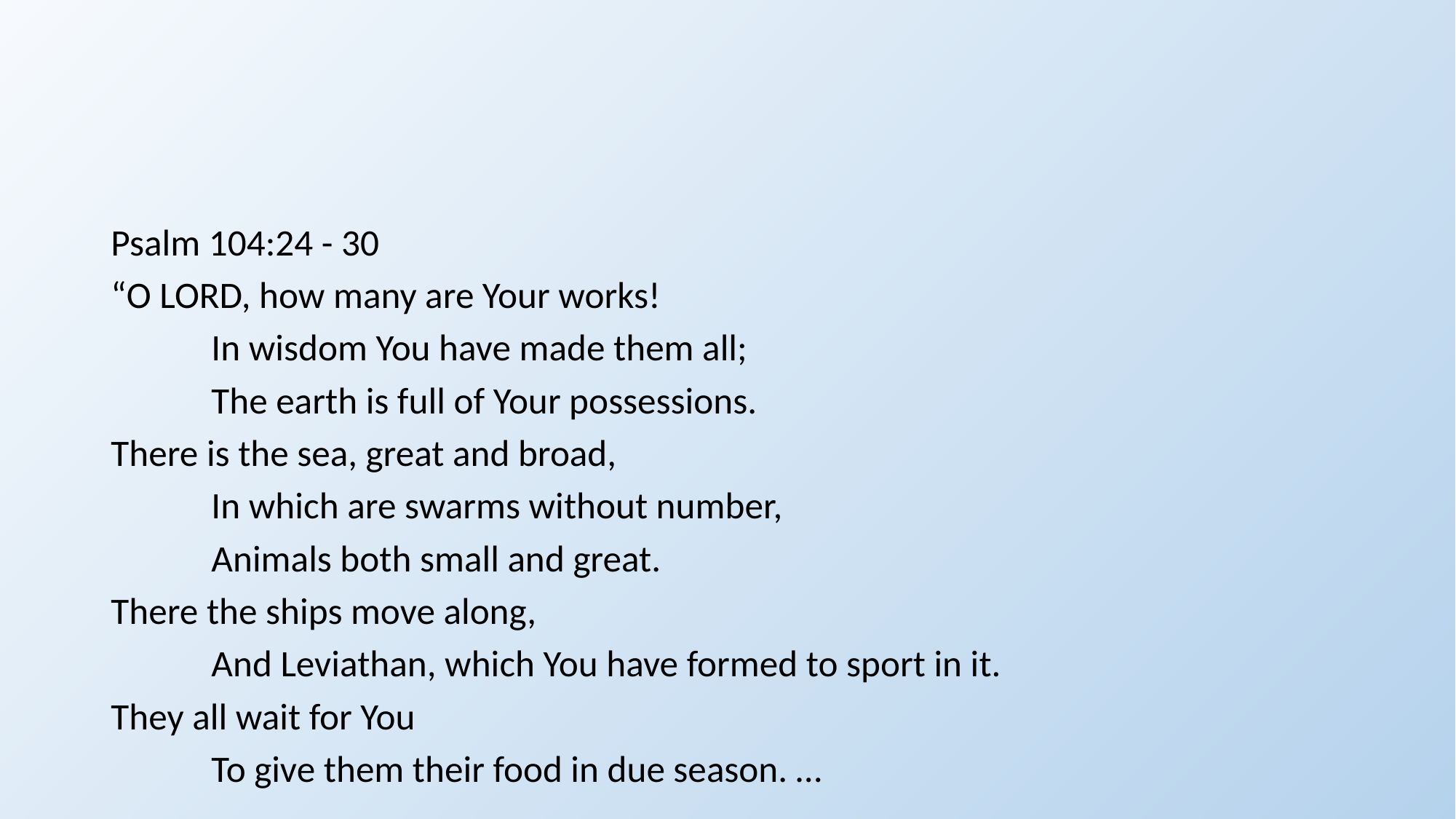

#
Psalm 104:24 - 30
“O LORD, how many are Your works!
            In wisdom You have made them all;
            The earth is full of Your possessions.
There is the sea, great and broad,
            In which are swarms without number,
            Animals both small and great.
There the ships move along,
            And Leviathan, which You have formed to sport in it.
They all wait for You
            To give them their food in due season. …